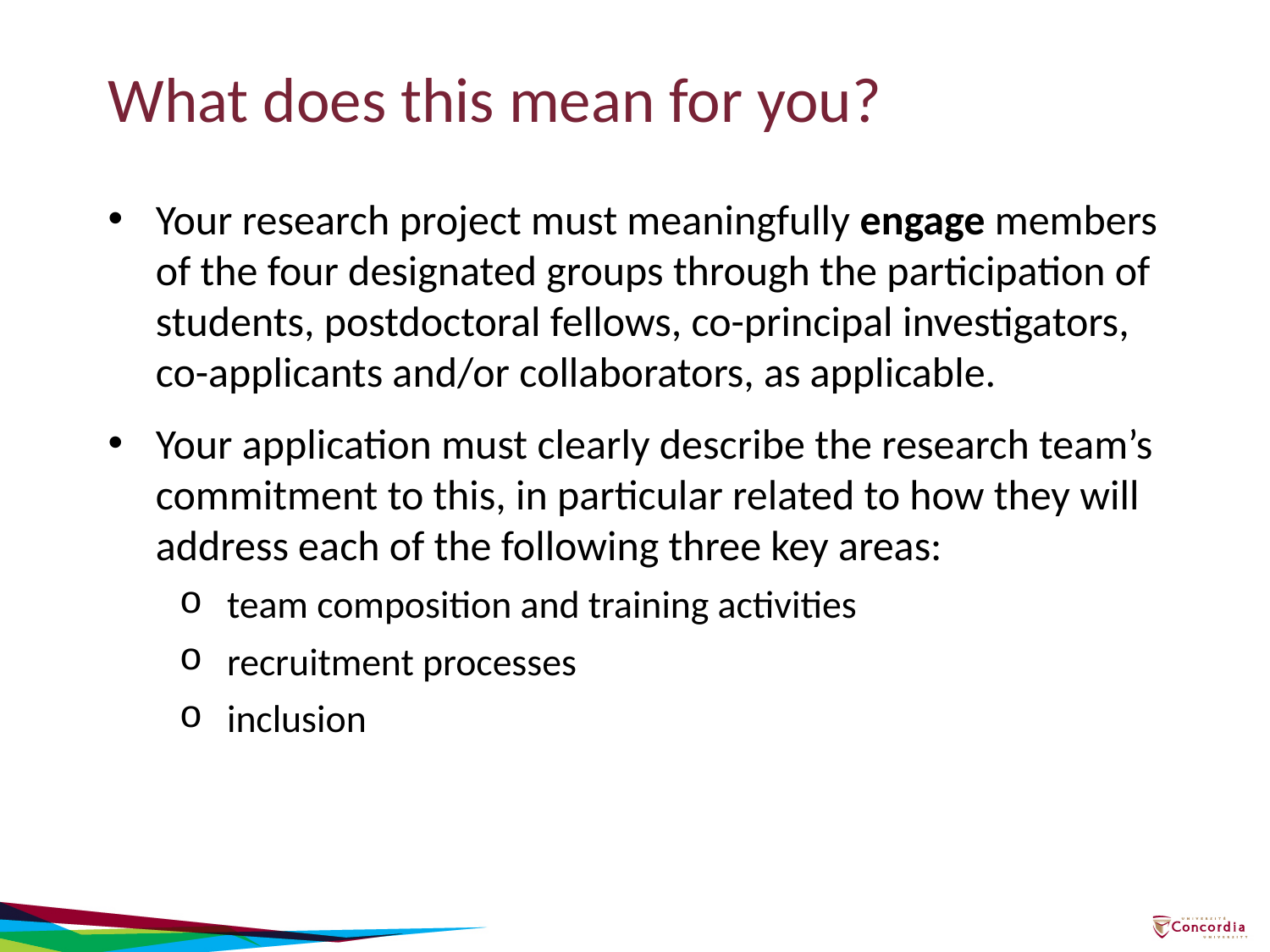

# What does this mean for you?
Your research project must meaningfully engage members of the four designated groups through the participation of students, postdoctoral fellows, co-principal investigators, co-applicants and/or collaborators, as applicable.
Your application must clearly describe the research team’s commitment to this, in particular related to how they will address each of the following three key areas:
team composition and training activities
recruitment processes
inclusion